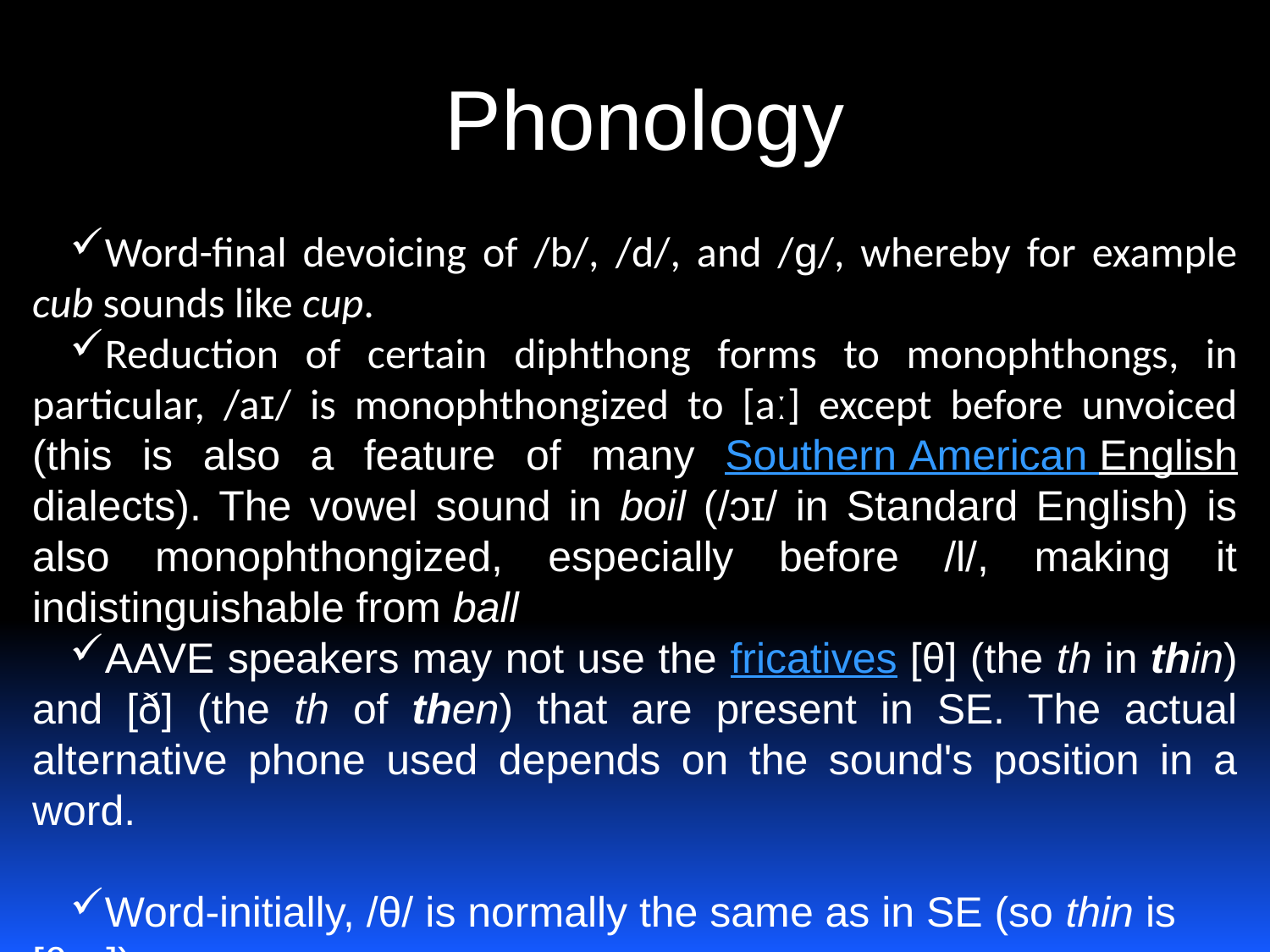

Phonology

Word-final devoicing of /b/, /d/, and /ɡ/, whereby for example cub sounds like cup.
Reduction of certain diphthong forms to monophthongs, in particular, /aɪ/ is monophthongized to [aː] except before unvoiced (this is also a feature of many Southern American English dialects). The vowel sound in boil (/ɔɪ/ in Standard English) is also monophthongized, especially before /l/, making it indistinguishable from ball
AAVE speakers may not use the fricatives [θ] (the th in thin) and [ð] (the th of then) that are present in SE. The actual alternative phone used depends on the sound's position in a word.

Word-initially, /θ/ is normally the same as in SE (so thin is [θɪn]).
Word-initially, /ð/ is [d] (so this is [dɪs]).